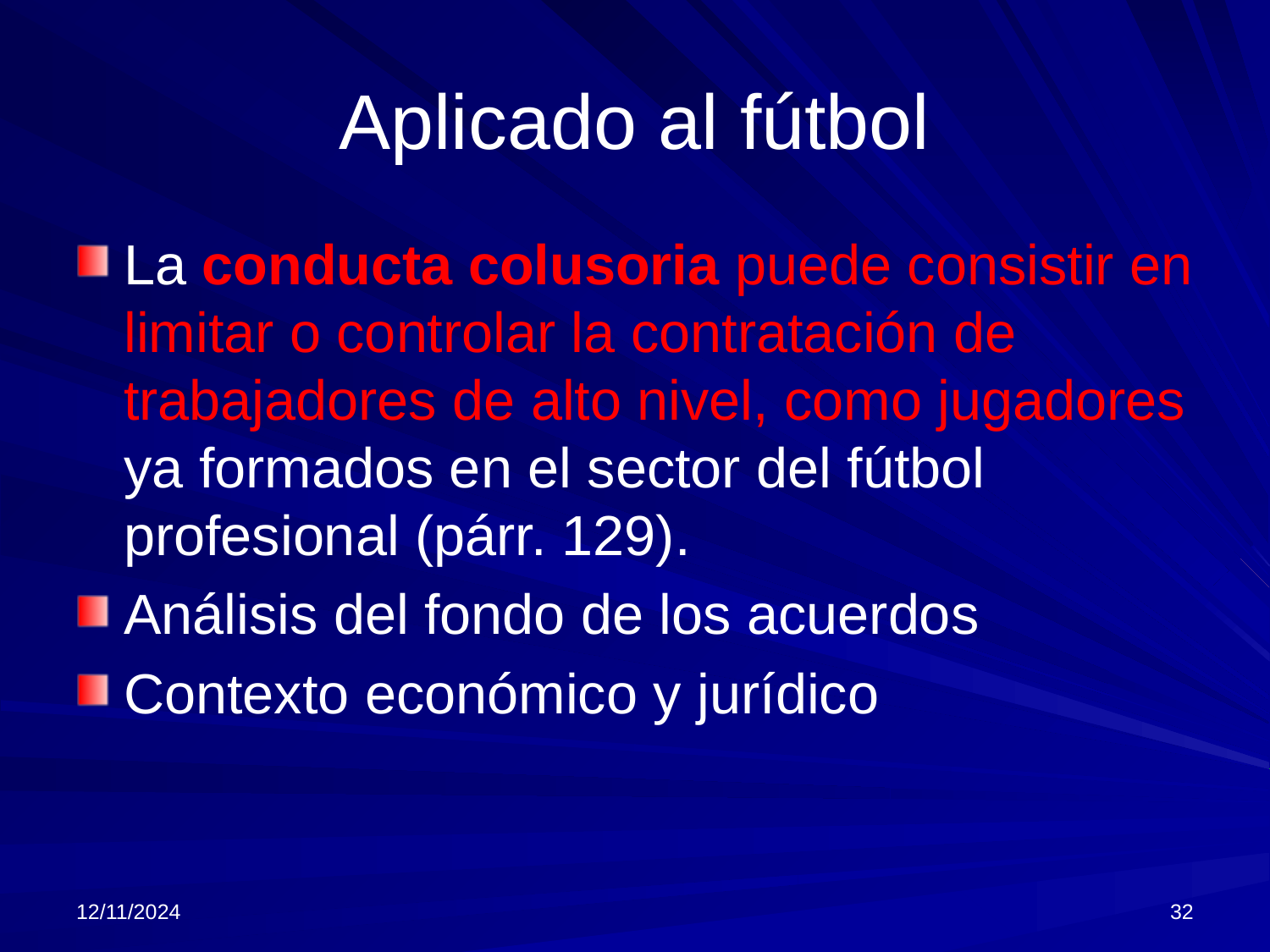

# Aplicado al fútbol
La conducta colusoria puede consistir en limitar o controlar la contratación de trabajadores de alto nivel, como jugadores ya formados en el sector del fútbol profesional (párr. 129).
Análisis del fondo de los acuerdos
Contexto económico y jurídico
12/11/2024
32